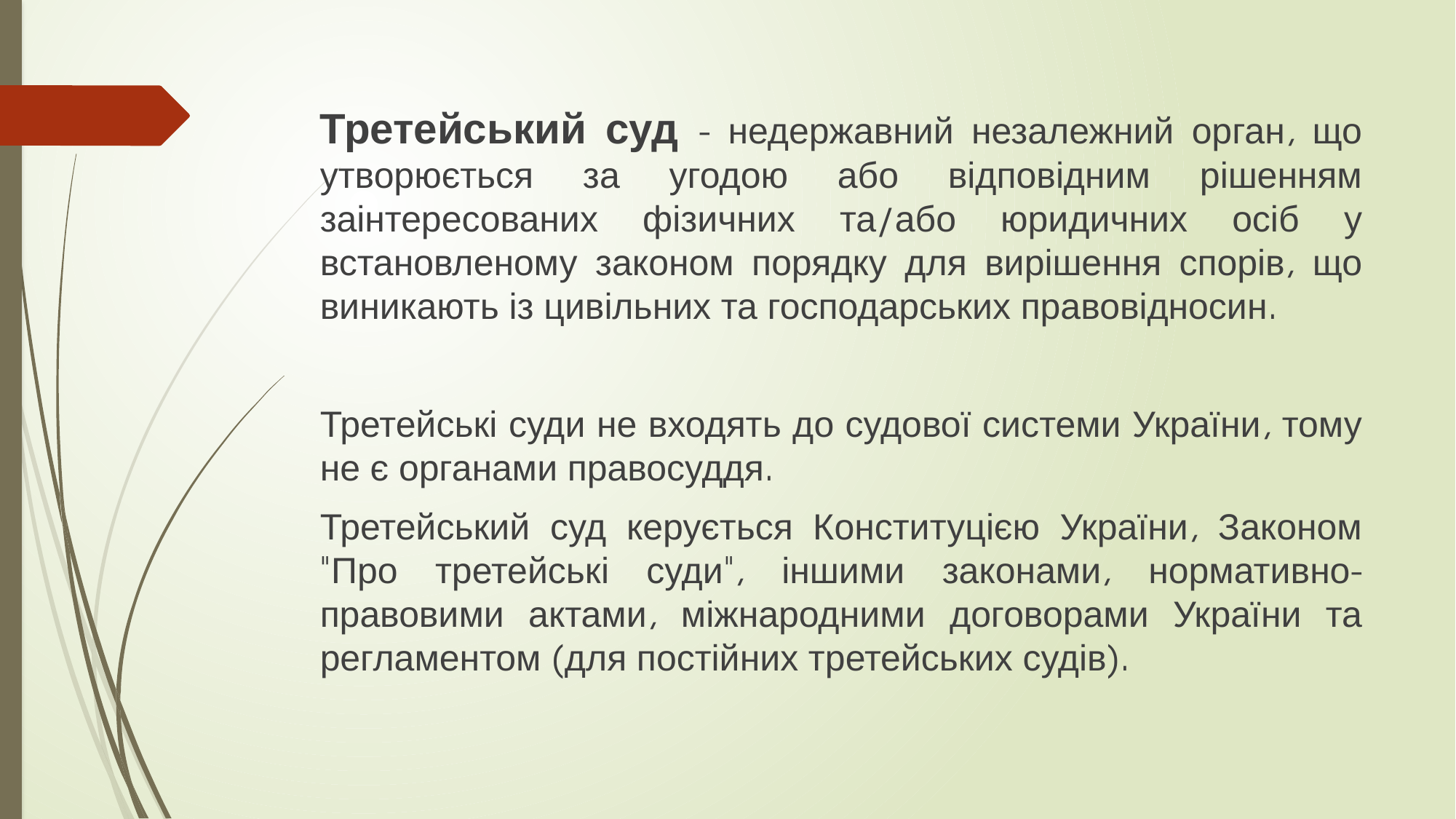

Третейський суд - недержавний незалежний орган, що утворюється за угодою або відповідним рішенням заінтересованих фізичних та/або юридичних осіб у встановленому законом порядку для вирішення спорів, що виникають із цивільних та господарських правовідносин.

Третейські суди не входять до судової системи України, тому не є органами правосуддя.
Третейський суд керується Конституцією України, Законом "Про третейські суди", іншими законами, нормативно-правовими актами, міжнародними договорами України та регламентом (для постійних третейських судів).